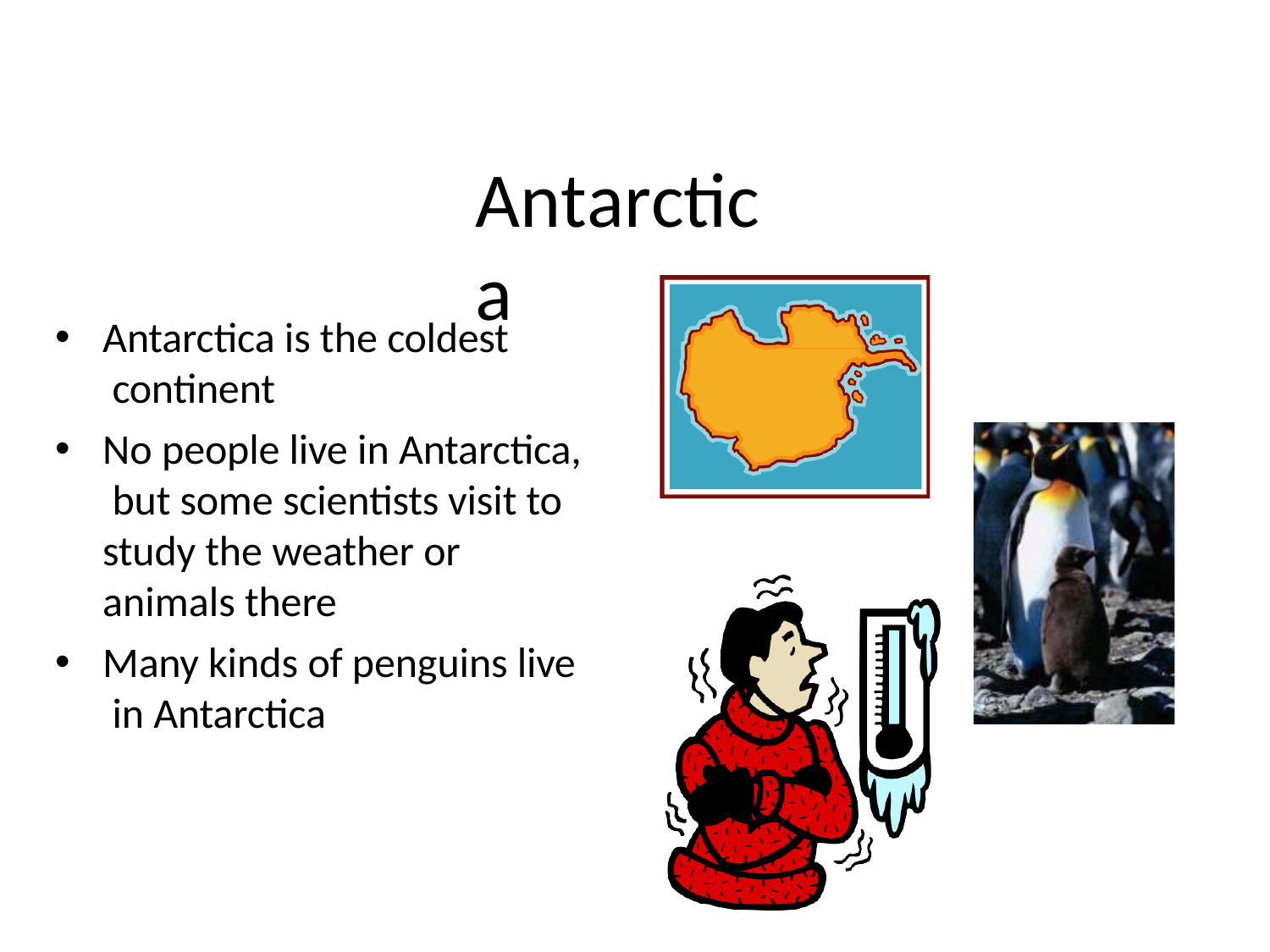

# Antarctica

Antarctica is the coldest  continent
No people live in Antarctica,  but some scientists visit to  study the weather or  animals there
Many kinds of penguins live  in Antarctica